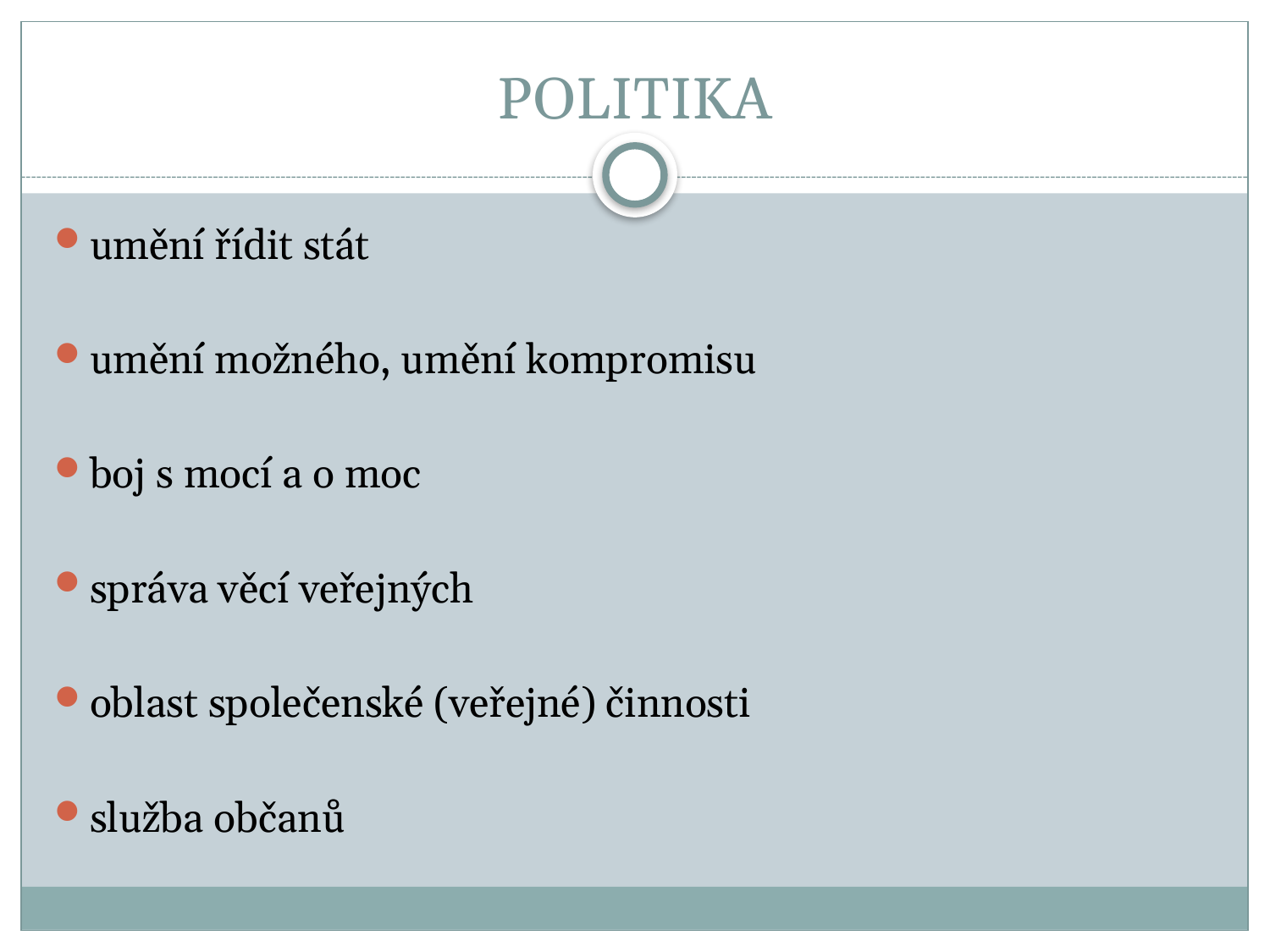

# POLITIKA
umění řídit stát

umění možného, umění kompromisu

boj s mocí a o moc

správa věcí veřejných

oblast společenské (veřejné) činnosti

služba občanů